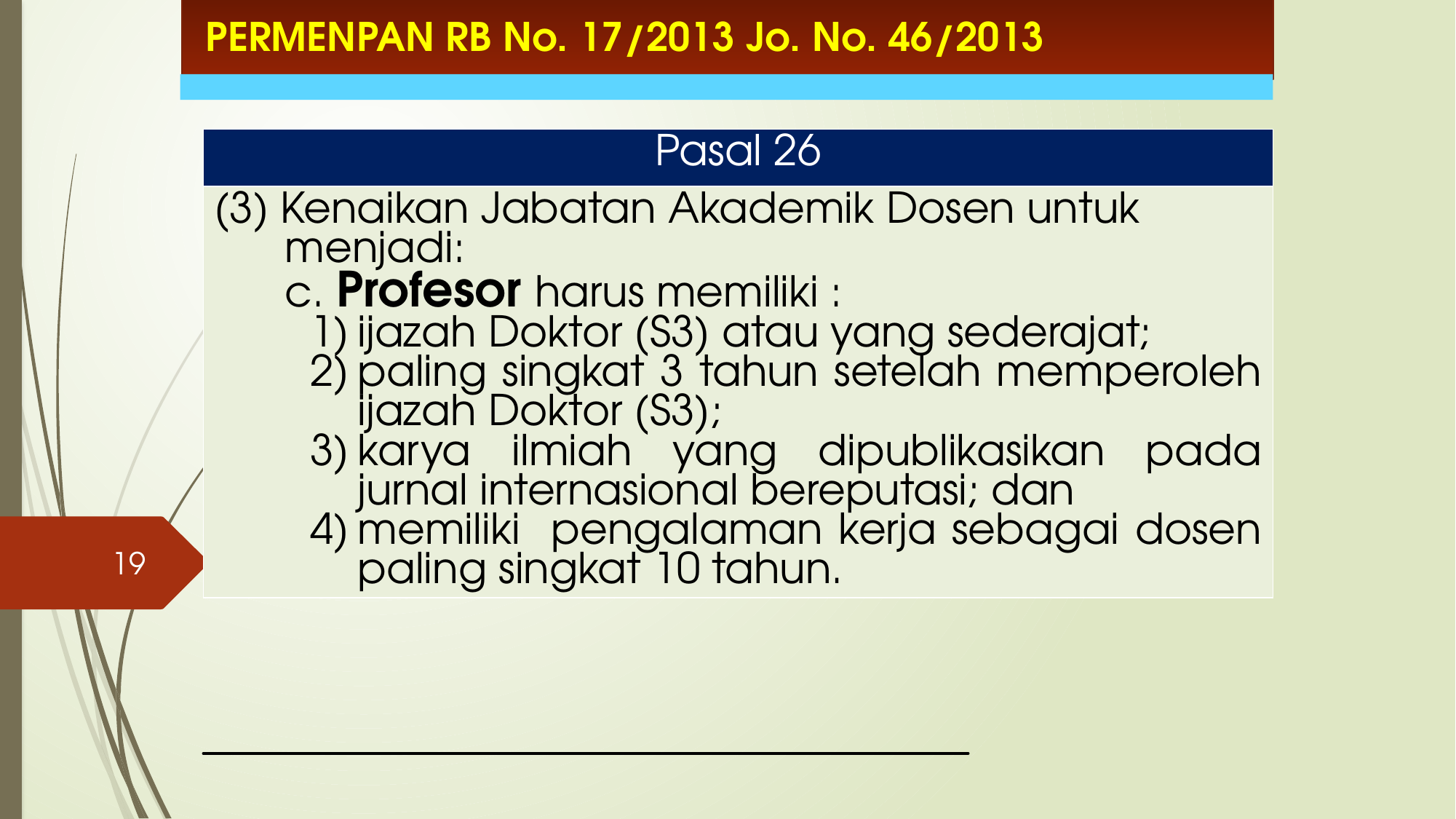

PERMENPAN RB No. 17/2013 Jo. No. 46/2013

| Pasal 26 |
| --- |
| (3) Kenaikan Jabatan Akademik Dosen untuk menjadi: c. Profesor harus memiliki : ijazah Doktor (S3) atau yang sederajat; paling singkat 3 tahun setelah memperoleh ijazah Doktor (S3); karya ilmiah yang dipublikasikan pada jurnal internasional bereputasi; dan memiliki pengalaman kerja sebagai dosen paling singkat 10 tahun. |
19